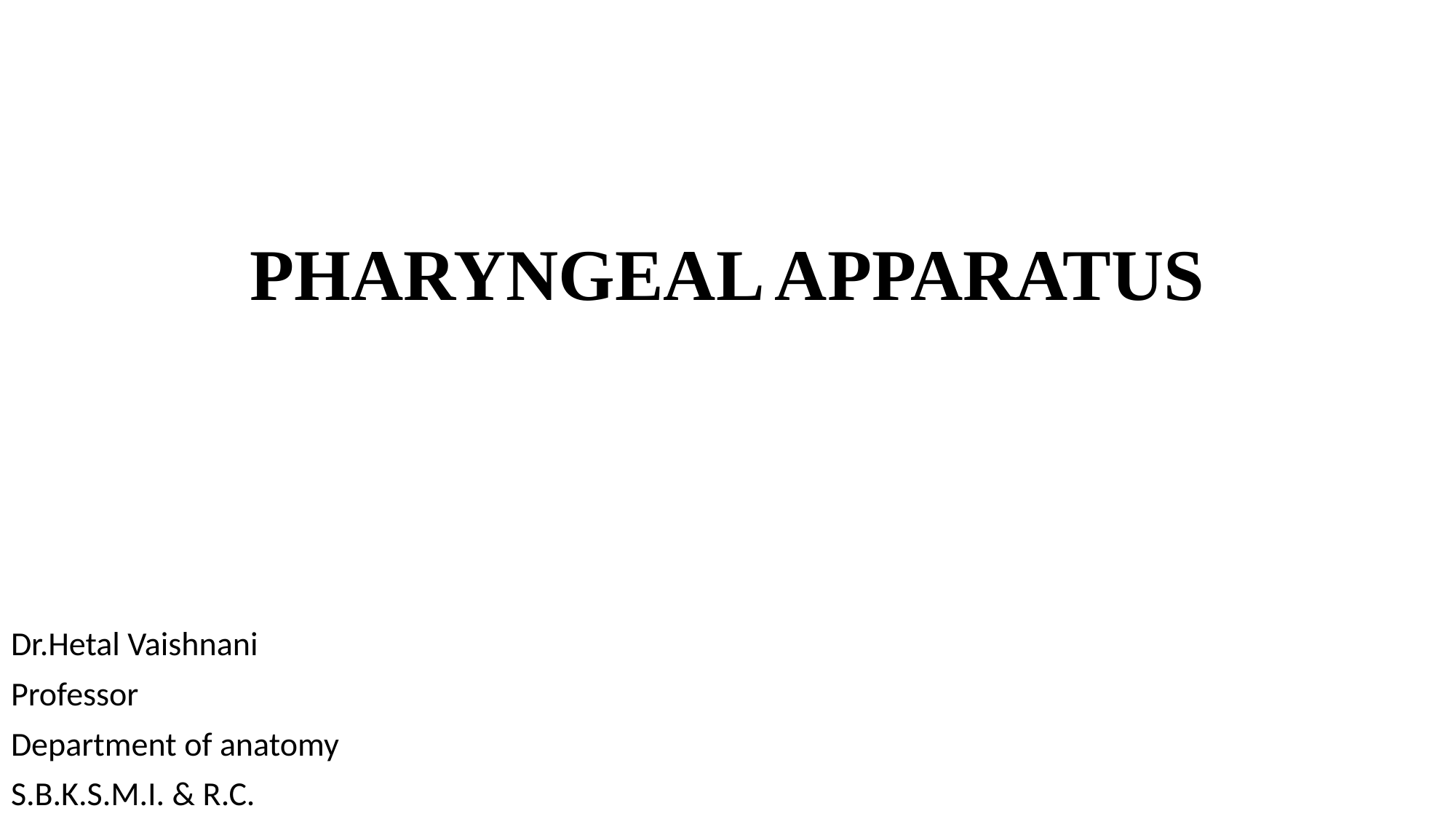

# PHARYNGEAL APPARATUS
Dr.Hetal Vaishnani
Professor
Department of anatomy
S.B.K.S.M.I. & R.C.